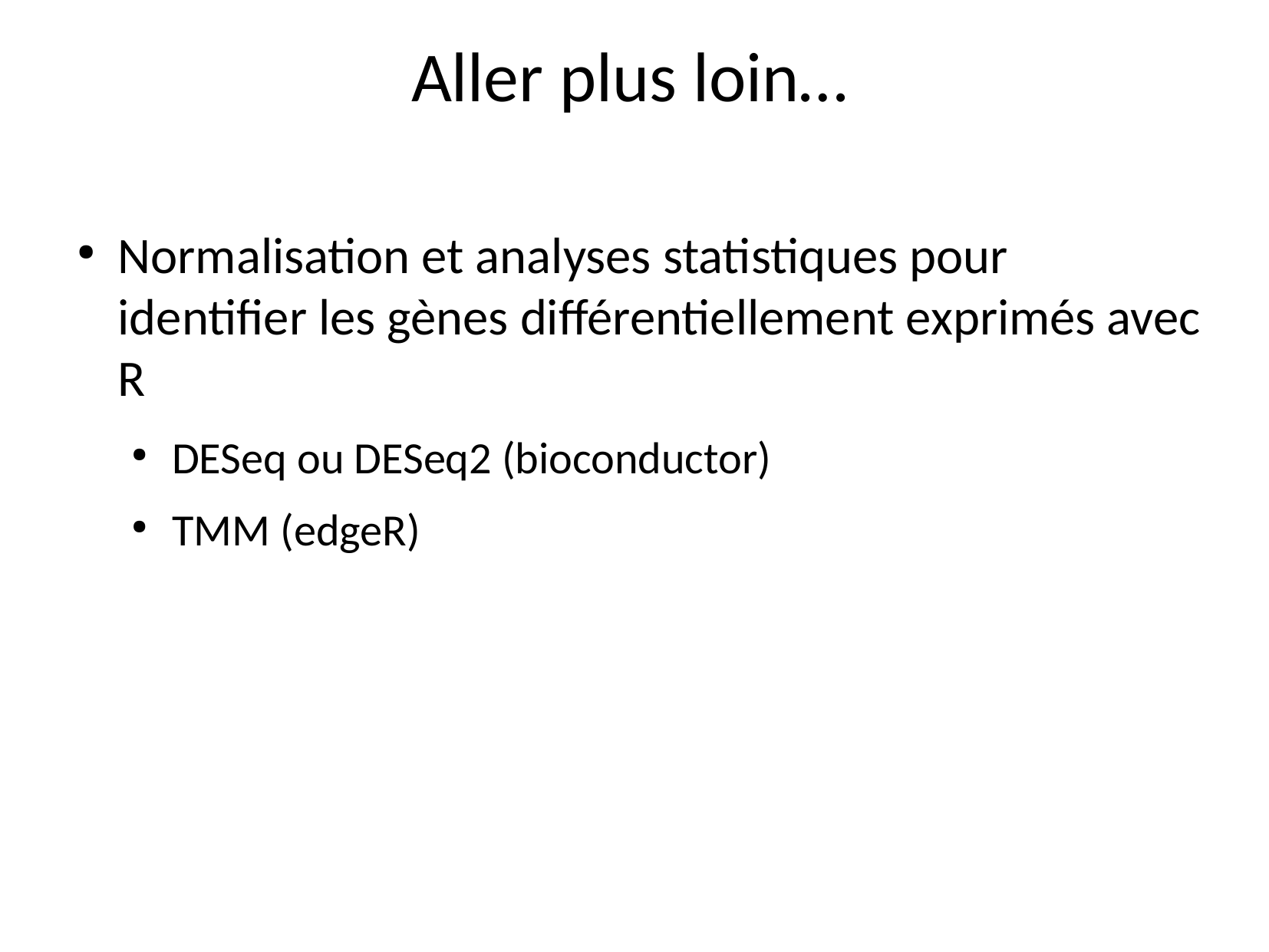

# Aller plus loin…
Normalisation et analyses statistiques pour identifier les gènes différentiellement exprimés avec R
DESeq ou DESeq2 (bioconductor)
TMM (edgeR)